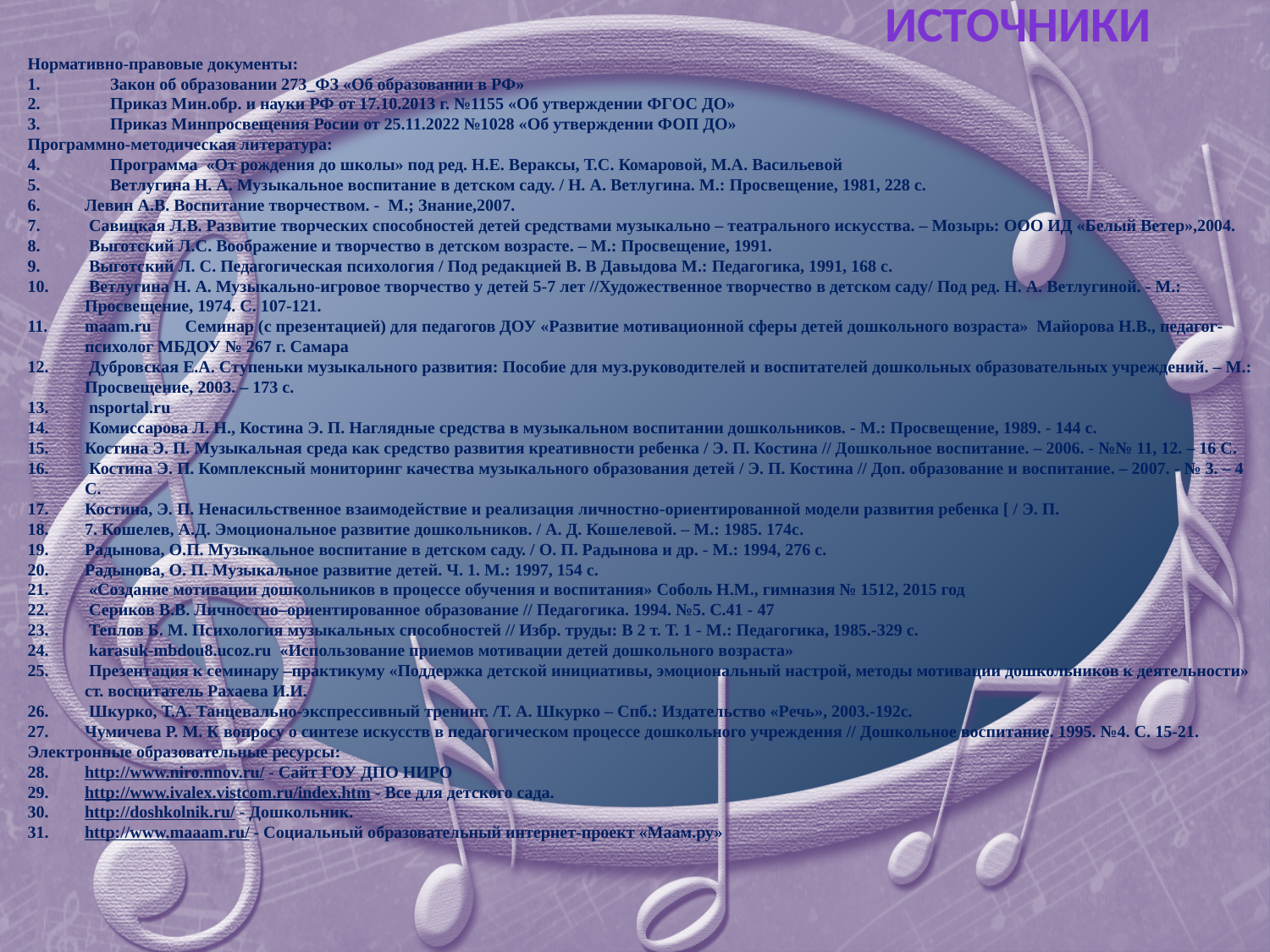

Источники
Нормативно-правовые документы:
Закон об образовании 273_ФЗ «Об образовании в РФ»
Приказ Мин.обр. и науки РФ от 17.10.2013 г. №1155 «Об утверждении ФГОС ДО»
Приказ Минпросвещения Росии от 25.11.2022 №1028 «Об утверждении ФОП ДО»
Программно-методическая литература:
Программа  «От рождения до школы» под ред. Н.Е. Вераксы, Т.С. Комаровой, М.А. Васильевой
Ветлугина Н. А. Музыкальное воспитание в детском саду. / Н. А. Ветлугина. М.: Просвещение, 1981, 228 с.
Левин А.В. Воспитание творчеством. -  М.; Знание,2007.
 Савицкая Л.В. Развитие творческих способностей детей средствами музыкально – театрального искусства. – Мозырь: ООО ИД «Белый Ветер»,2004.
 Выготский Л.С. Воображение и творчество в детском возрасте. – М.: Просвещение, 1991.
 Выготский Л. С. Педагогическая психология / Под редакцией В. В Давыдова М.: Педагогика, 1991, 168 с.
 Ветлугина Н. А. Музыкально-игровое творчество у детей 5-7 лет //Художественное творчество в детском саду/ Под ред. Н. А. Ветлугиной. - М.: Просвещение, 1974. С. 107-121.
maam.ru        Семинар (с презентацией) для педагогов ДОУ «Развитие мотивационной сферы детей дошкольного возраста»  Майорова Н.В., педагог-психолог МБДОУ № 267 г. Самара
 Дубровская Е.А. Ступеньки музыкального развития: Пособие для муз.руководителей и воспитателей дошкольных образовательных учреждений. – М.: Просвещение, 2003. – 173 с.
 nsportal.ru
 Комиссарова Л. Н., Костина Э. П. Наглядные средства в музыкальном воспитании дошкольников. - М.: Просвещение, 1989. - 144 с.
Костина Э. П. Музыкальная среда как средство развития креативности ребенка / Э. П. Костина // Дошкольное воспитание. – 2006. - №№ 11, 12. – 16 С.
 Костина Э. П. Комплексный мониторинг качества музыкального образования детей / Э. П. Костина // Доп. образование и воспитание. – 2007. - № 3. – 4 С.
Костина, Э. П. Ненасильственное взаимодействие и реализация личностно-ориентированной модели развития ребенка [ / Э. П.
7. Кошелев, А.Д. Эмоциональное развитие дошкольников. / А. Д. Кошелевой. – М.: 1985. 174с.
Радынова, О.П. Музыкальное воспитание в детском саду. / О. П. Радынова и др. - М.: 1994, 276 с.
Радынова, О. П. Музыкальное развитие детей. Ч. 1. М.: 1997, 154 с.
 «Создание мотивации дошкольников в процессе обучения и воспитания» Соболь Н.М., гимназия № 1512, 2015 год
 Сериков В.В. Личностно–ориентированное образование // Педагогика. 1994. №5. С.41 - 47
 Теплов Б. М. Психология музыкальных способностей // Избр. труды: В 2 т. Т. 1 - М.: Педагогика, 1985.-329 с.
 karasuk-mbdou8.ucoz.ru  «Использование приемов мотивации детей дошкольного возраста»
 Презентация к семинару –практикуму «Поддержка детской инициативы, эмоциональный настрой, методы мотивации дошкольников к деятельности» ст. воспитатель Рахаева И.И.
 Шкурко, Т.А. Танцевально-экспрессивный тренинг. /Т. А. Шкурко – Спб.: Издательство «Речь», 2003.-192с.
Чумичева Р. М. К вопросу о синтезе искусств в педагогическом процессе дошкольного учреждения // Дошкольное воспитание. 1995. №4. С. 15-21.
Электронные образовательные ресурсы:
http://www.niro.nnov.ru/ - Сайт ГОУ ДПО НИРО
http://www.ivalex.vistcom.ru/index.htm - Все для детского сада.
http://doshkolnik.ru/ - Дошкольник.
http://www.maaam.ru/ - Социальный образовательный интернет-проект «Маам.ру»